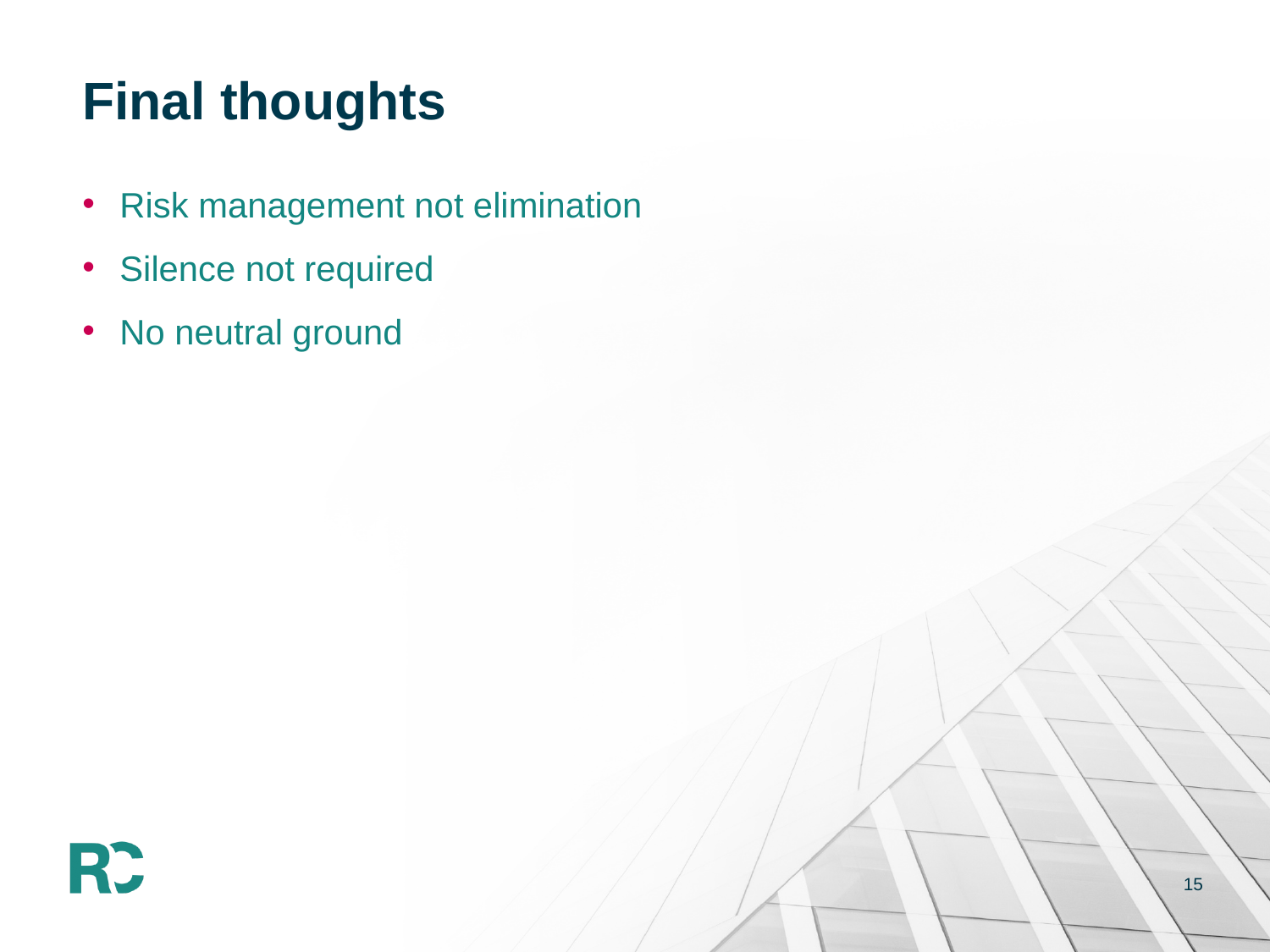

# Final thoughts
Risk management not elimination
Silence not required
No neutral ground

15